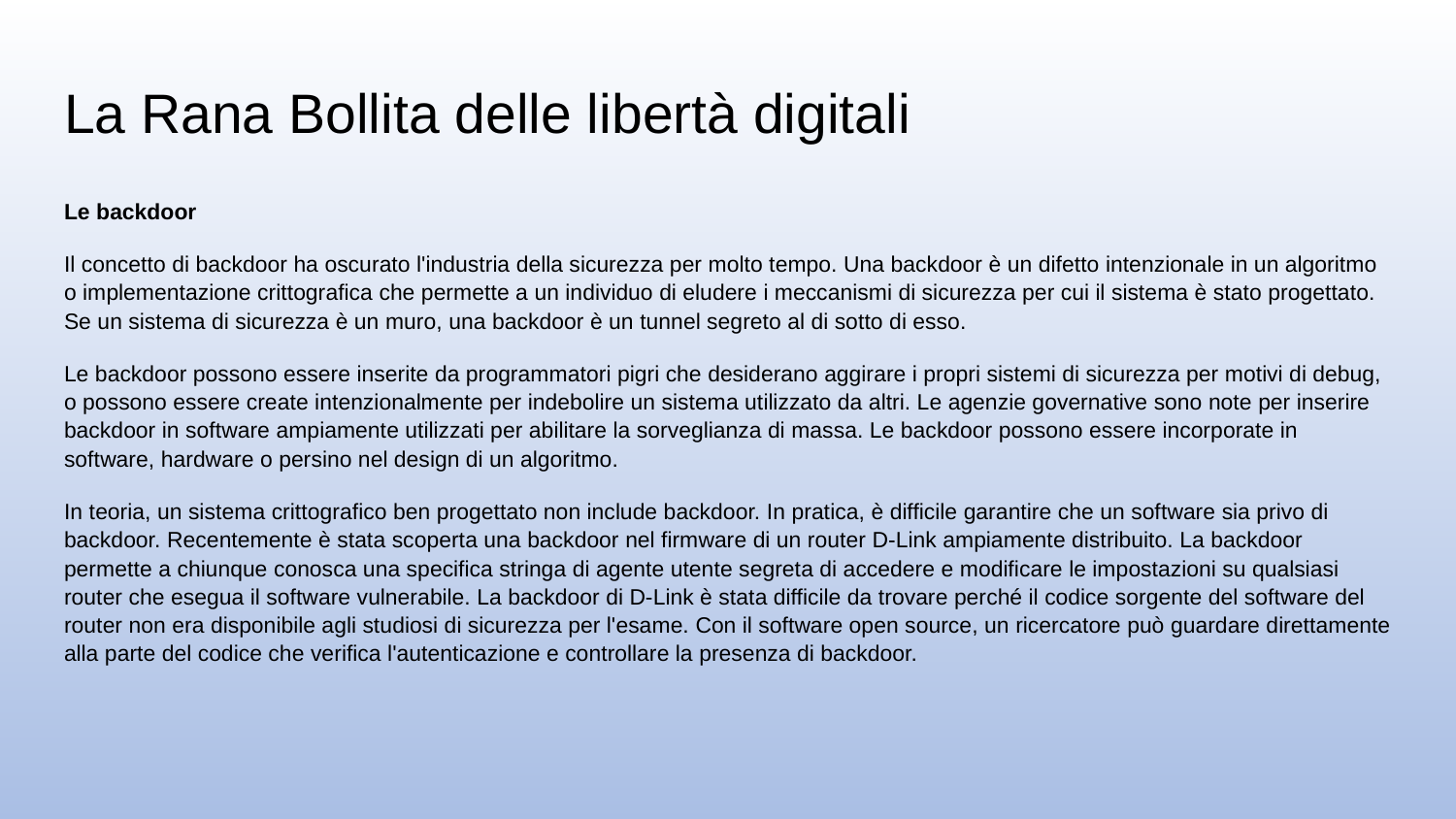

# La Rana Bollita delle libertà digitali

Le backdoor
Il concetto di backdoor ha oscurato l'industria della sicurezza per molto tempo. Una backdoor è un difetto intenzionale in un algoritmo o implementazione crittografica che permette a un individuo di eludere i meccanismi di sicurezza per cui il sistema è stato progettato. Se un sistema di sicurezza è un muro, una backdoor è un tunnel segreto al di sotto di esso.
Le backdoor possono essere inserite da programmatori pigri che desiderano aggirare i propri sistemi di sicurezza per motivi di debug, o possono essere create intenzionalmente per indebolire un sistema utilizzato da altri. Le agenzie governative sono note per inserire backdoor in software ampiamente utilizzati per abilitare la sorveglianza di massa. Le backdoor possono essere incorporate in software, hardware o persino nel design di un algoritmo.
In teoria, un sistema crittografico ben progettato non include backdoor. In pratica, è difficile garantire che un software sia privo di backdoor. Recentemente è stata scoperta una backdoor nel firmware di un router D-Link ampiamente distribuito. La backdoor permette a chiunque conosca una specifica stringa di agente utente segreta di accedere e modificare le impostazioni su qualsiasi router che esegua il software vulnerabile. La backdoor di D-Link è stata difficile da trovare perché il codice sorgente del software del router non era disponibile agli studiosi di sicurezza per l'esame. Con il software open source, un ricercatore può guardare direttamente alla parte del codice che verifica l'autenticazione e controllare la presenza di backdoor.